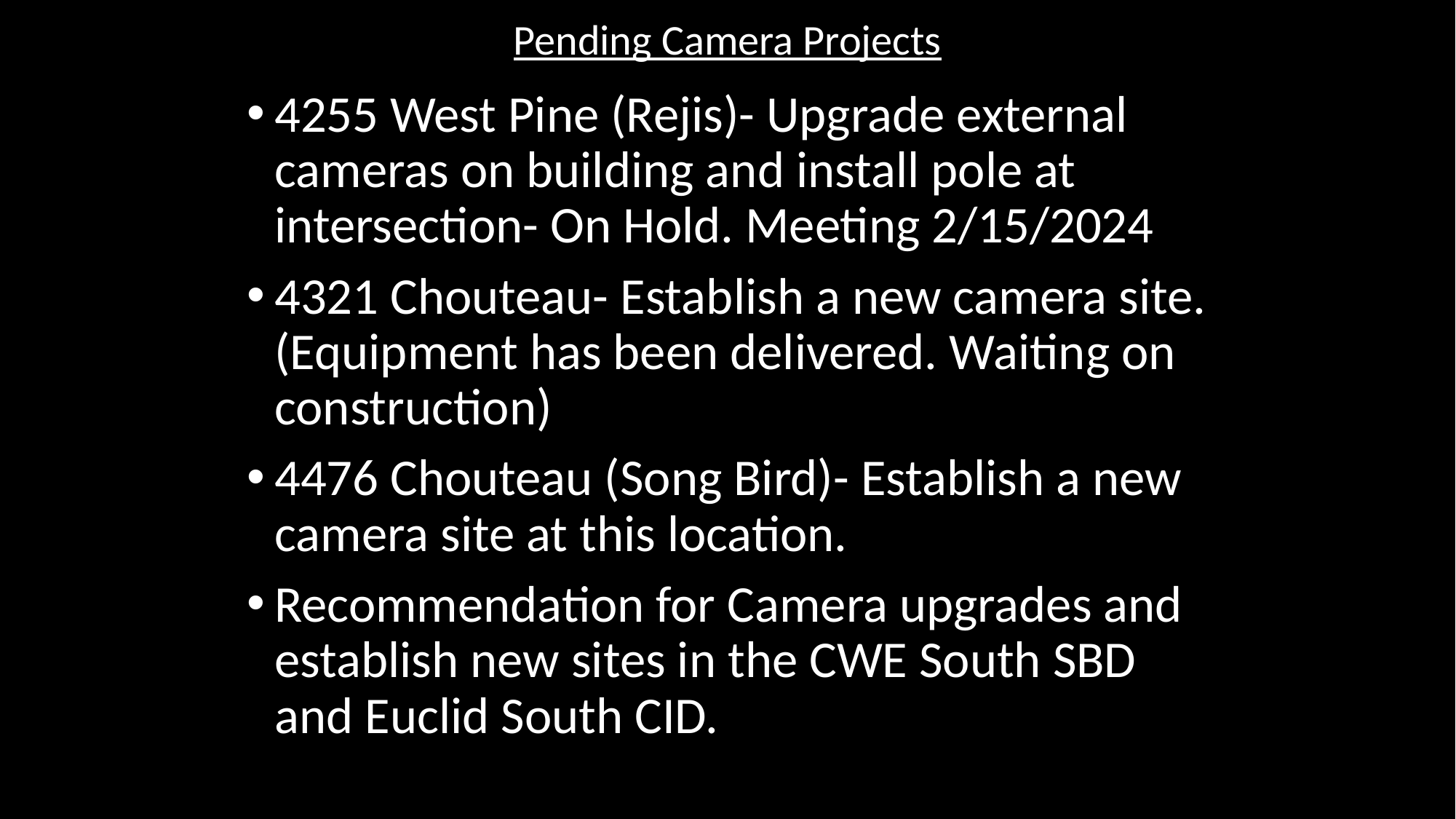

# Pending Camera Projects
4255 West Pine (Rejis)- Upgrade external cameras on building and install pole at intersection- On Hold. Meeting 2/15/2024
4321 Chouteau- Establish a new camera site. (Equipment has been delivered. Waiting on construction)
4476 Chouteau (Song Bird)- Establish a new camera site at this location.
Recommendation for Camera upgrades and establish new sites in the CWE South SBD and Euclid South CID.